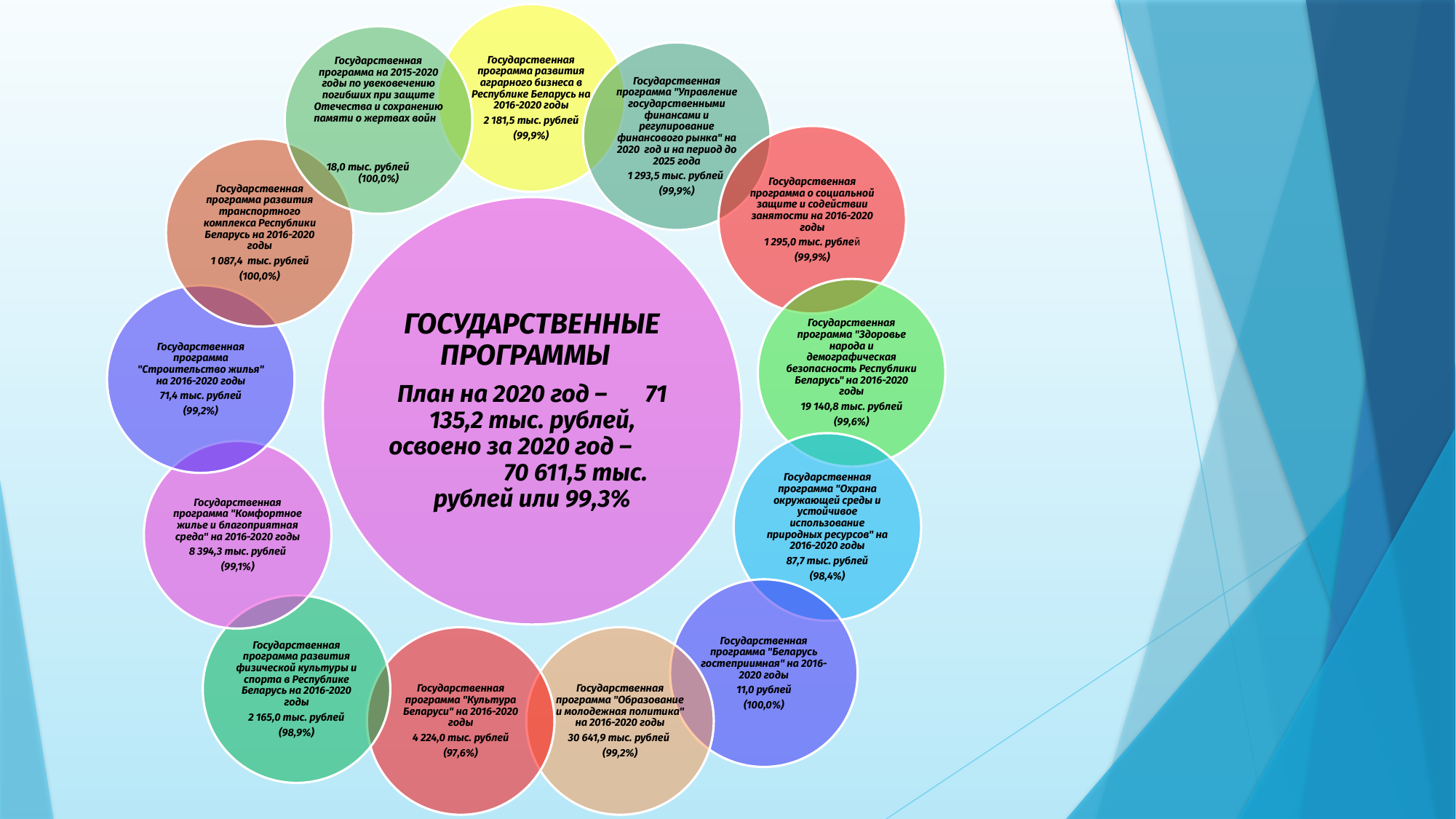

ГОСУДАРСТВЕННЫЕ ПРОГРАММЫ
План на 2020 год –       71 135,2 тыс. рублей, освоено за 2020 год –                         70 611,5 тыс. рублей или 99,3%
Государственная программа развития аграрного бизнеса в Республике Беларусь на 2016-2020 годы
2 181,5 тыс. рублей
(99,9%)
Государственная программа "Управление государственными финансами и регулирование финансового рынка" на 2020  год и на период до 2025 года
1 293,5 тыс. рублей
(99,9%)
Государственная программа о социальной защите и содействии занятости на 2016-2020 годы
1 295,0 тыс. рублей
(99,9%)
Государственная программа "Здоровье народа и демографическая безопасность Республики Беларусь" на 2016-2020 годы
19 140,8 тыс. рублей
(99,6%)
Государственная программа "Охрана окружающей среды и устойчивое использование природных ресурсов" на 2016-2020 годы
87,7 тыс. рублей
(98,4%)
Государственная программа "Беларусь гостеприимная" на 2016-2020 годы
11,0 рублей
(100,0%)
Государственная программа "Образование и молодежная политика" на 2016-2020 годы
30 641,9 тыс. рублей
(99,2%)
Государственная программа "Культура Беларуси" на 2016-2020 годы
4 224,0 тыс. рублей
(97,6%)
Государственная программа развития физической культуры и спорта в Республике Беларусь на 2016-2020 годы
2 165,0 тыс. рублей
(98,9%)
Государственная программа "Комфортное жилье и благоприятная среда" на 2016-2020 годы
8 394,3 тыс. рублей
(99,1%)
Государственная программа "Строительство жилья" на 2016-2020 годы
71,4 тыс. рублей
(99,2%)
Государственная программа развития транспортного комплекса Республики Беларусь на 2016-2020 годы
1 087,4  тыс. рублей
(100,0%)
Государственная программа на 2015-2020 годы по увековечению погибших при защите Отечества и сохранению памяти о жертвах войн
18,0 тыс. рублей          (100,0%)